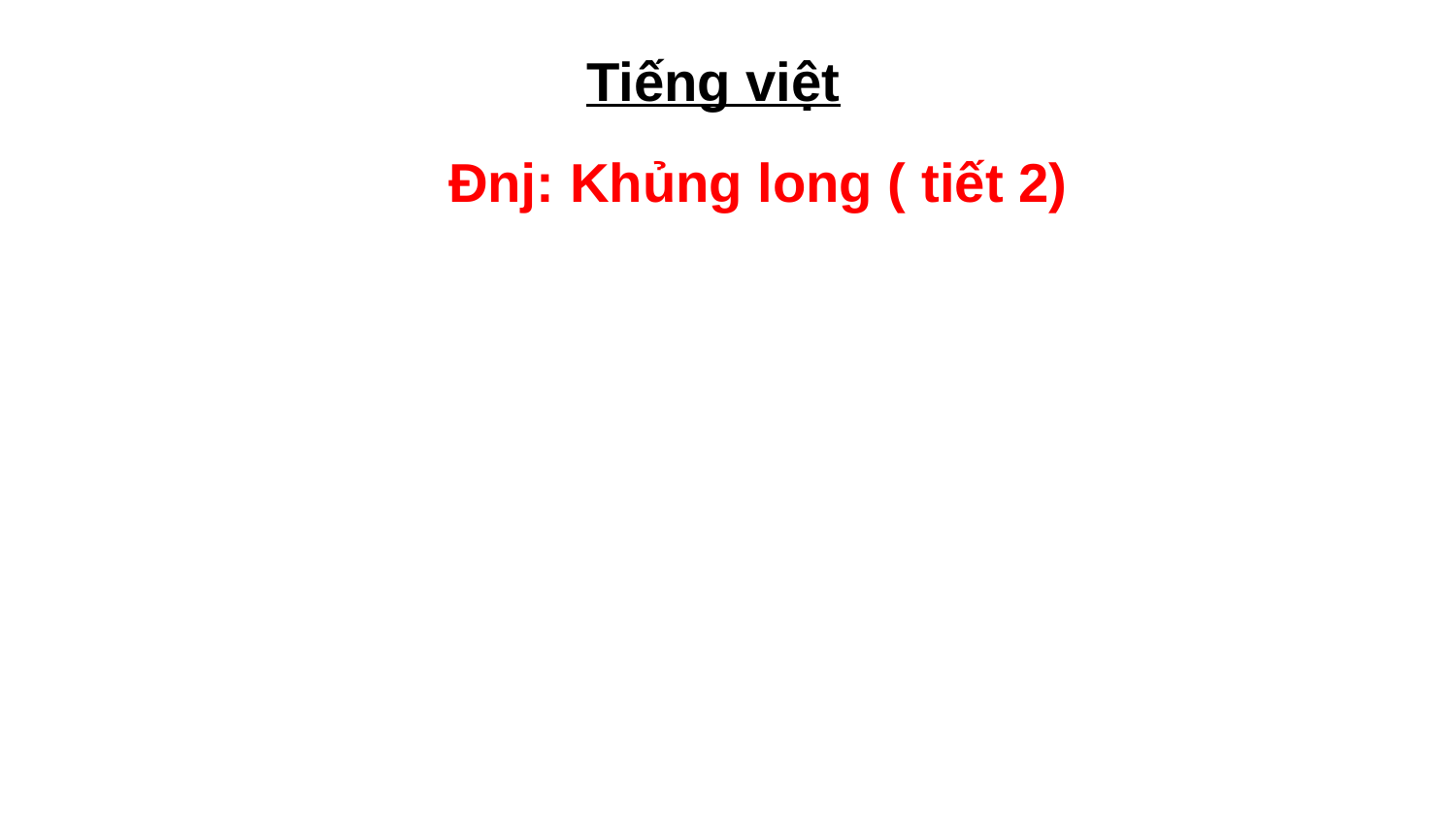

Tiếng việt

 Đǌ: Khủng long ( tiết 2)